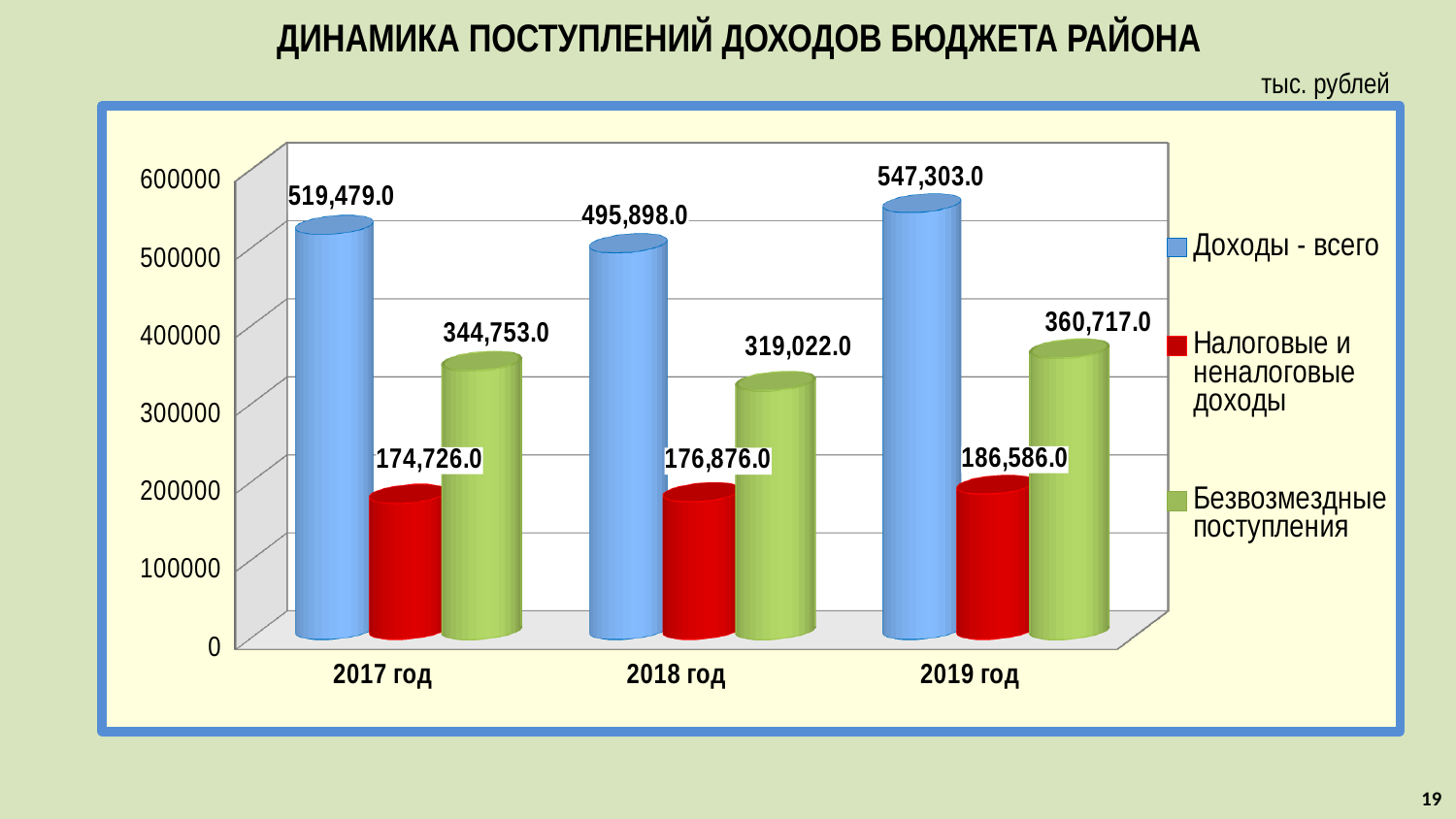

# ДИНАМИКА ПОСТУПЛЕНИЙ ДОХОДОВ БЮДЖЕТА РАЙОНА
тыс. рублей

[unsupported chart]

19